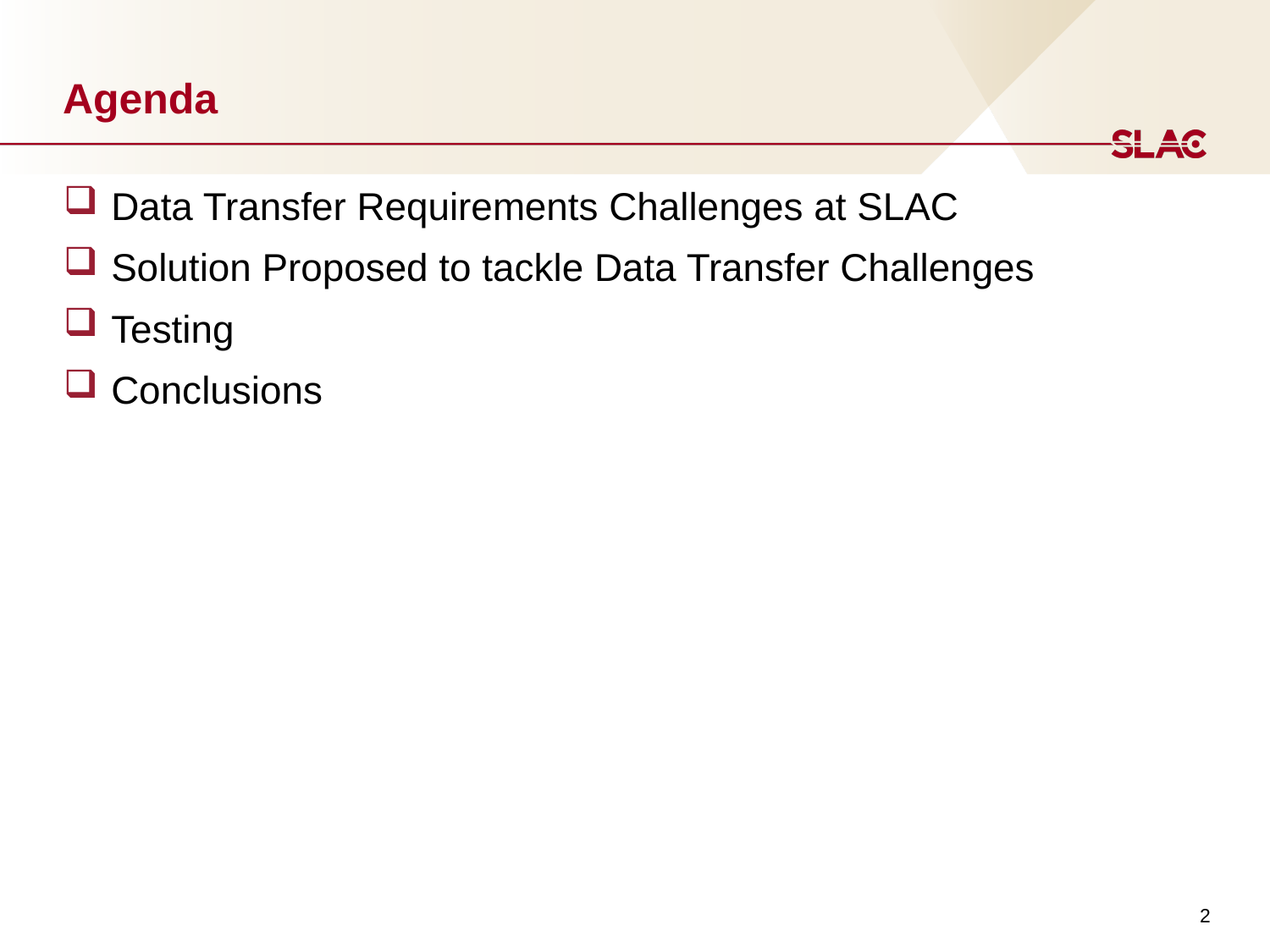

# Agenda
Data Transfer Requirements Challenges at SLAC
Solution Proposed to tackle Data Transfer Challenges
Testing
Conclusions
2